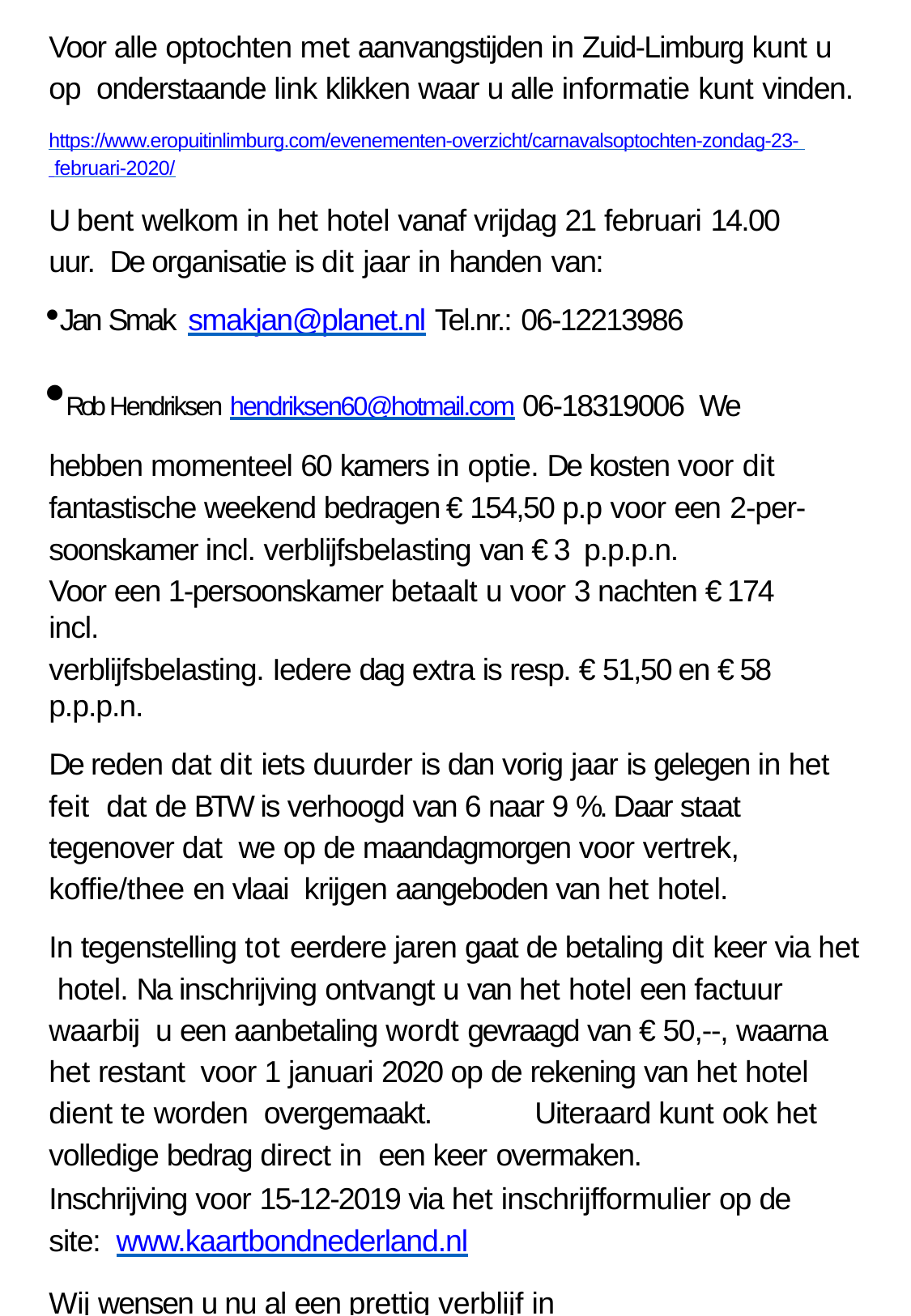

Voor alle optochten met aanvangstijden in Zuid-Limburg kunt u op  onderstaande link klikken waar u alle informatie kunt vinden.
https://www.eropuitinlimburg.com/evenementen-overzicht/carnavalsoptochten-zondag-23-  februari-2020/
U bent welkom in het hotel vanaf vrijdag 21 februari 14.00 uur.  De organisatie is dit jaar in handen van:
Jan Smak smakjan@planet.nl Tel.nr.: 06-12213986
Rob Hendriksen hendriksen60@hotmail.com 06-18319006  We hebben momenteel 60 kamers in optie. De kosten voor dit
fantastische weekend bedragen € 154,50 p.p voor een 2-per-
soonskamer incl. verblijfsbelasting van € 3 p.p.p.n.
Voor een 1-persoonskamer betaalt u voor 3 nachten € 174 incl.
verblijfsbelasting. Iedere dag extra is resp. € 51,50 en € 58 p.p.p.n.
De reden dat dit iets duurder is dan vorig jaar is gelegen in het  feit  dat de BTW is verhoogd van 6 naar 9 %. Daar staat tegenover dat  we op de maandagmorgen voor vertrek, koffie/thee en vlaai  krijgen aangeboden van het hotel.
In tegenstelling tot eerdere jaren gaat de betaling dit keer via het  hotel. Na inschrijving ontvangt u van het hotel een factuur waarbij  u een aanbetaling wordt gevraagd van € 50,--, waarna het restant  voor 1 januari 2020 op de rekening van het hotel dient te worden  overgemaakt.	Uiteraard kunt ook het volledige bedrag direct in  een keer overmaken.
Inschrijving voor 15-12-2019 via het inschrijfformulier op de site:  www.kaartbondnederland.nl
Wij wensen u nu al een prettig verblijf in Valkenburg!  Rob Hendriksen en Jan Smak